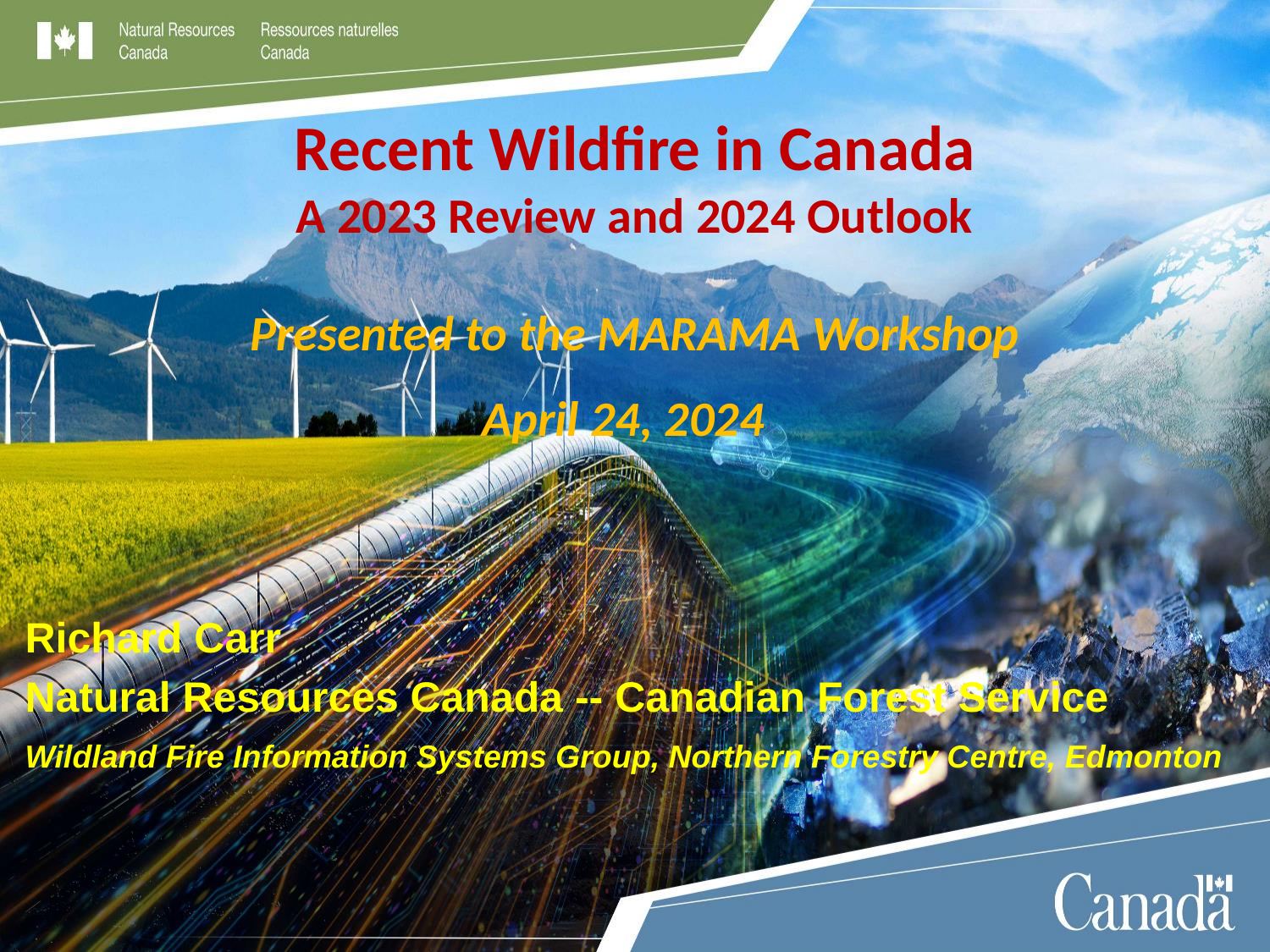

# Recent Wildfire in Canada A 2023 Review and 2024 Outlook Presented to the MARAMA Workshop April 24, 2024

Richard Carr
Natural Resources Canada -- Canadian Forest Service
Wildland Fire Information Systems Group, Northern Forestry Centre, Edmonton